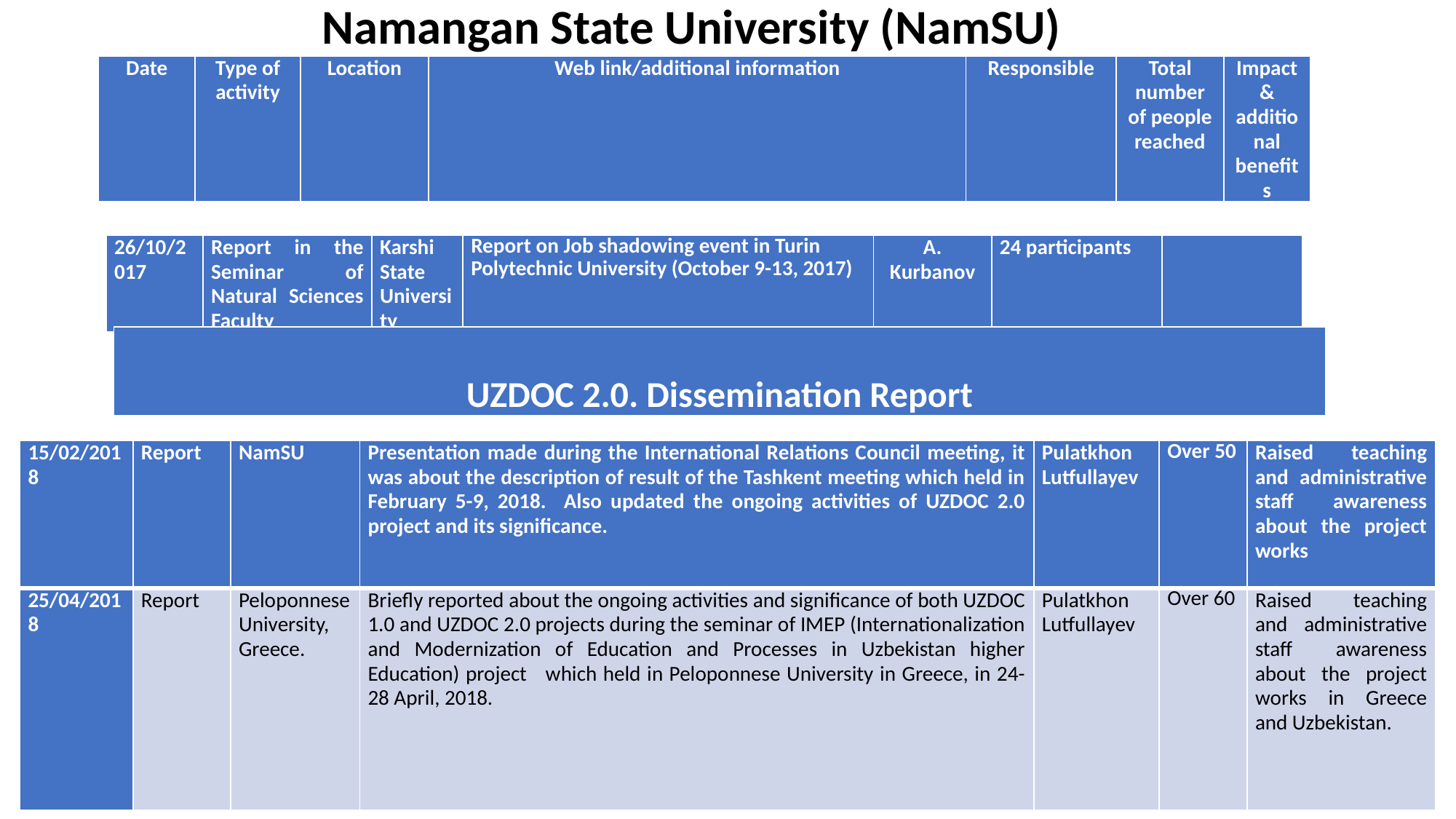

Namangan State University (NamSU)
| Date | Type of activity | Location | Web link/additional information | Responsible | Total number of people reached | Impact & additional benefits |
| --- | --- | --- | --- | --- | --- | --- |
| 26/10/2017 | Report in the Seminar of Natural Sciences Faculty | Karshi State University | Report on Job shadowing event in Turin Polytechnic University (October 9-13, 2017) | A. Kurbanov | 24 participants |  |
| --- | --- | --- | --- | --- | --- | --- |
| UZDOC 2.0. Dissemination Report |
| --- |
| 15/02/2018 | Report | NamSU | Presentation made during the International Relations Council meeting, it was about the description of result of the Tashkent meeting which held in February 5-9, 2018. Also updated the ongoing activities of UZDOC 2.0 project and its significance. | Pulatkhon Lutfullayev | Over 50 | Raised teaching and administrative staff awareness about the project works |
| --- | --- | --- | --- | --- | --- | --- |
| 25/04/2018 | Report | Peloponnese University, Greece. | Briefly reported about the ongoing activities and significance of both UZDOC 1.0 and UZDOC 2.0 projects during the seminar of IMEP (Internationalization and Modernization of Education and Processes in Uzbekistan higher Education) project which held in Peloponnese University in Greece, in 24-28 April, 2018. | Pulatkhon Lutfullayev | Over 60 | Raised teaching and administrative staff awareness about the project works in Greece and Uzbekistan. |